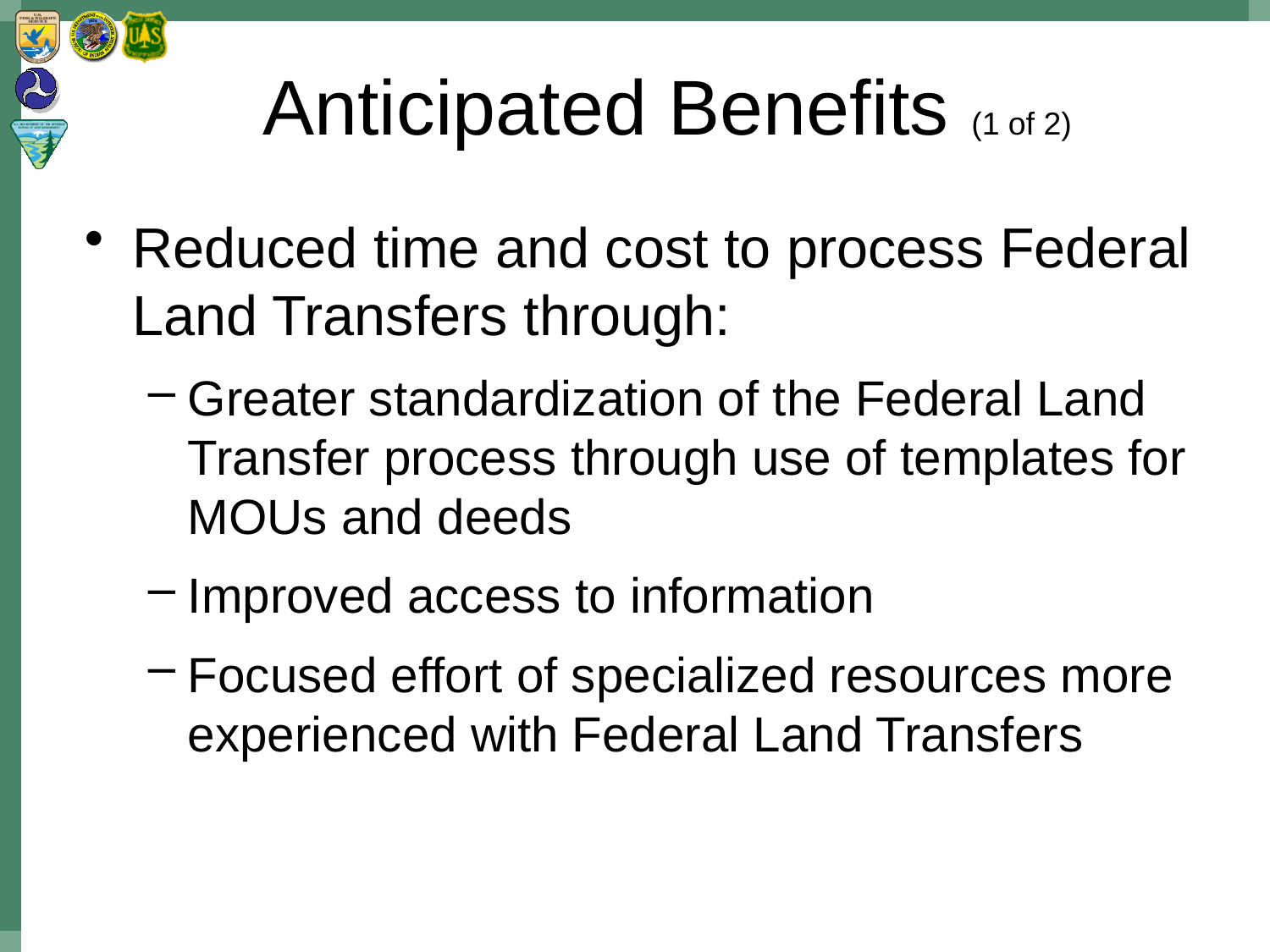

# Anticipated Benefits (1 of 2)

Reduced time and cost to process Federal Land Transfers through:
Greater standardization of the Federal Land Transfer process through use of templates for MOUs and deeds
Improved access to information
Focused effort of specialized resources more experienced with Federal Land Transfers